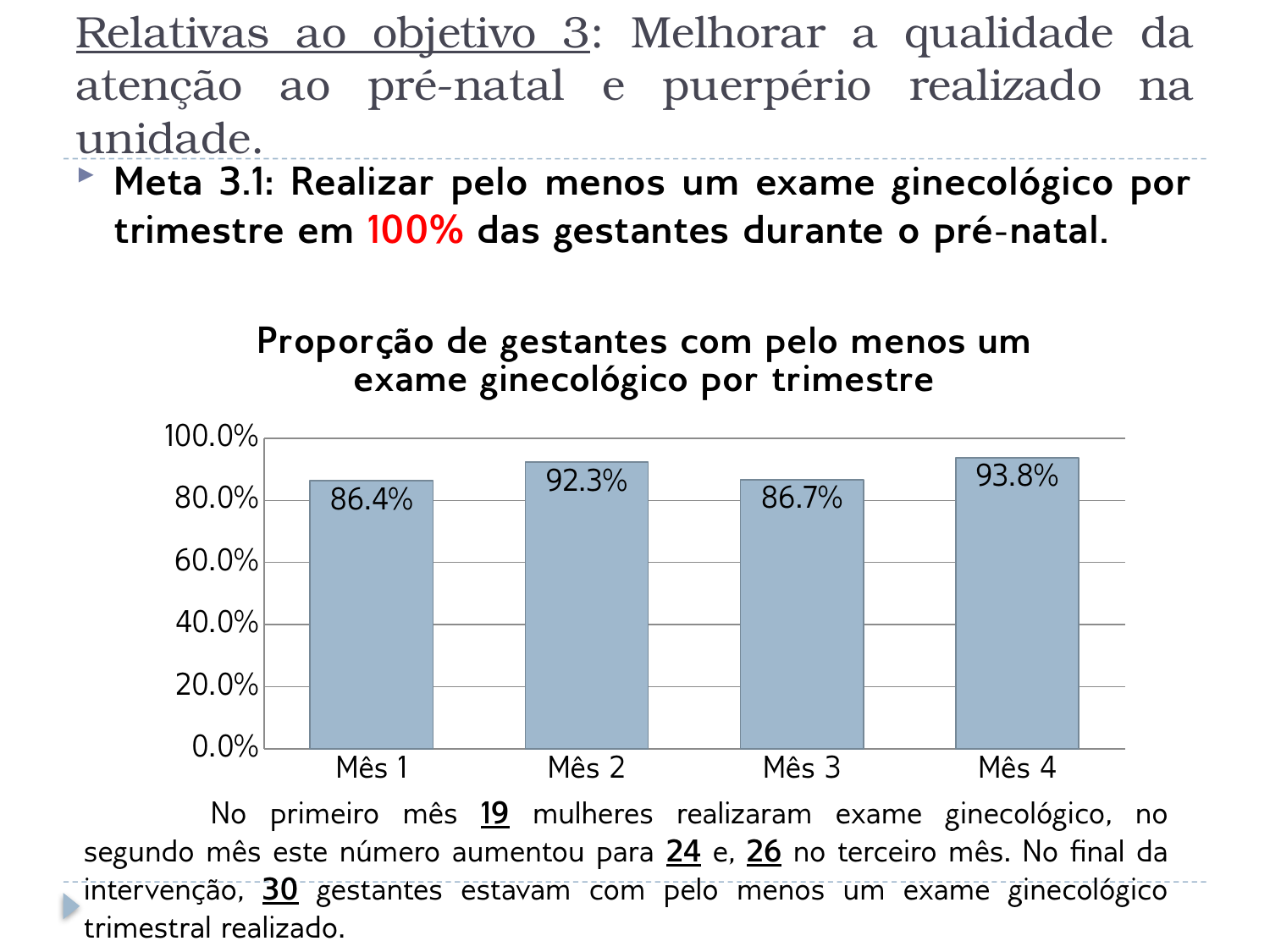

# Relativas ao objetivo 3: Melhorar a qualidade da atenção ao pré-natal e puerpério realizado na unidade.
Meta 3.1: Realizar pelo menos um exame ginecológico por trimestre em 100% das gestantes durante o pré-natal.

### Chart:

| Category | Proporção de gestantes com pelo menos um exame ginecológico por trimestre |
|---|---|
| Mês 1 | 0.8636363636363635 |
| Mês 2 | 0.9230769230769227 |
| Mês 3 | 0.8666666666666667 |
| Mês 4 | 0.9375 |
	No primeiro mês 19 mulheres realizaram exame ginecológico, no segundo mês este número aumentou para 24 e, 26 no terceiro mês. No final da intervenção, 30 gestantes estavam com pelo menos um exame ginecológico trimestral realizado.